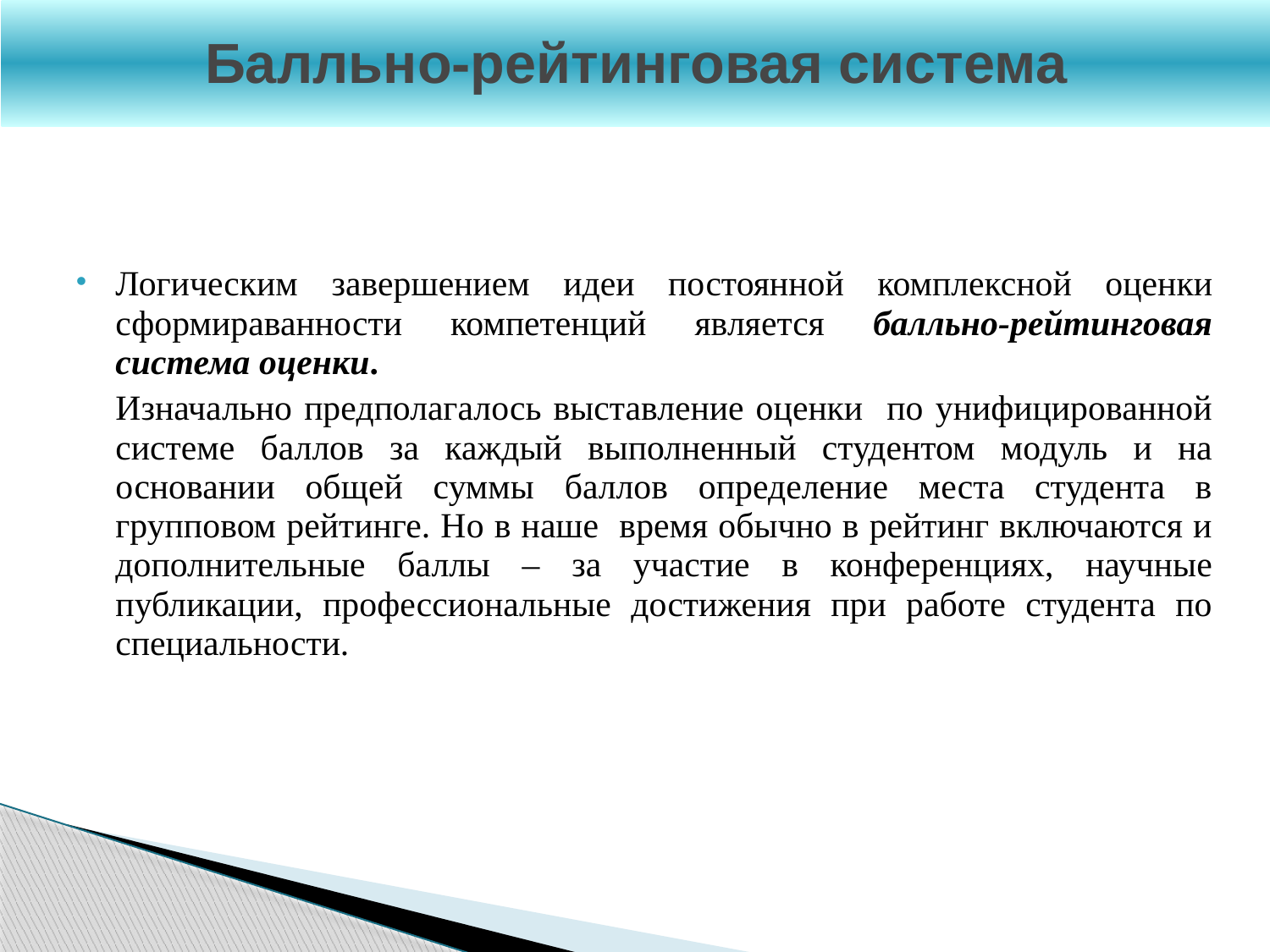

Балльно-рейтинговая система
#

Логическим завершением идеи постоянной комплексной оценки сформираванности компетенций является балльно-рейтинговая система оценки.
	Изначально предполагалось выставление оценки  по унифицированной системе баллов за каждый выполненный студентом модуль и на основании общей суммы баллов определение места студента в групповом рейтинге. Но в наше  время обычно в рейтинг включаются и дополнительные баллы – за участие в конференциях, научные публикации, профессиональные достижения при работе студента по специальности.